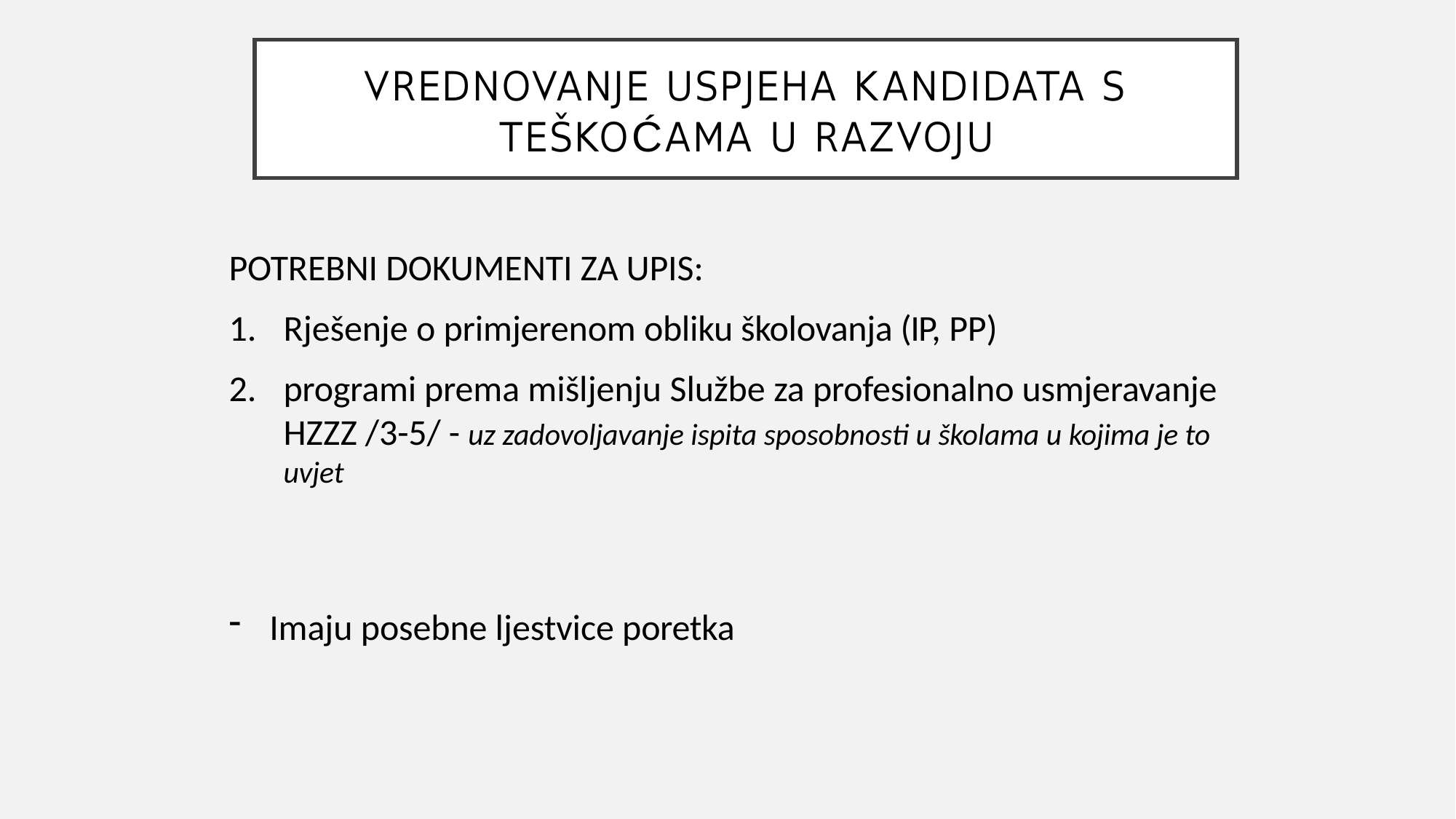

# VREDNOVANJE USPJEHA KANDIDATA S TEŠKOĆAMA U RAZVOJU
POTREBNI DOKUMENTI ZA UPIS:
Rješenje o primjerenom obliku školovanja (IP, PP)
programi prema mišljenju Službe za profesionalno usmjeravanje HZZZ /3-5/ - uz zadovoljavanje ispita sposobnosti u školama u kojima je to  uvjet

Imaju posebne ljestvice poretka